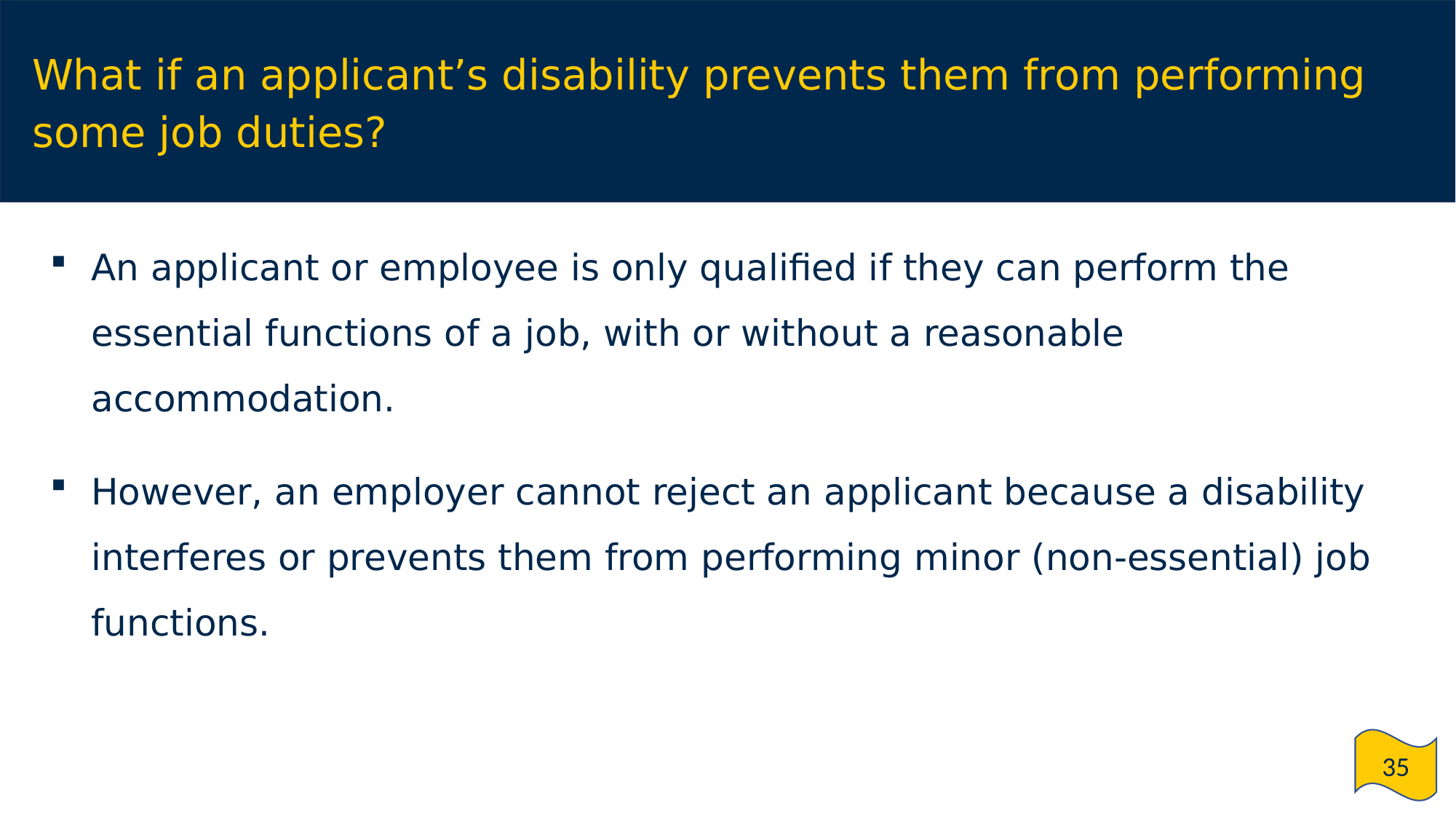

# What if an applicant’s disability prevents them from performing some job duties?
An applicant or employee is only qualified if they can perform the essential functions of a job, with or without a reasonable accommodation.
However, an employer cannot reject an applicant because a disability interferes or prevents them from performing minor (non-essential) job functions.